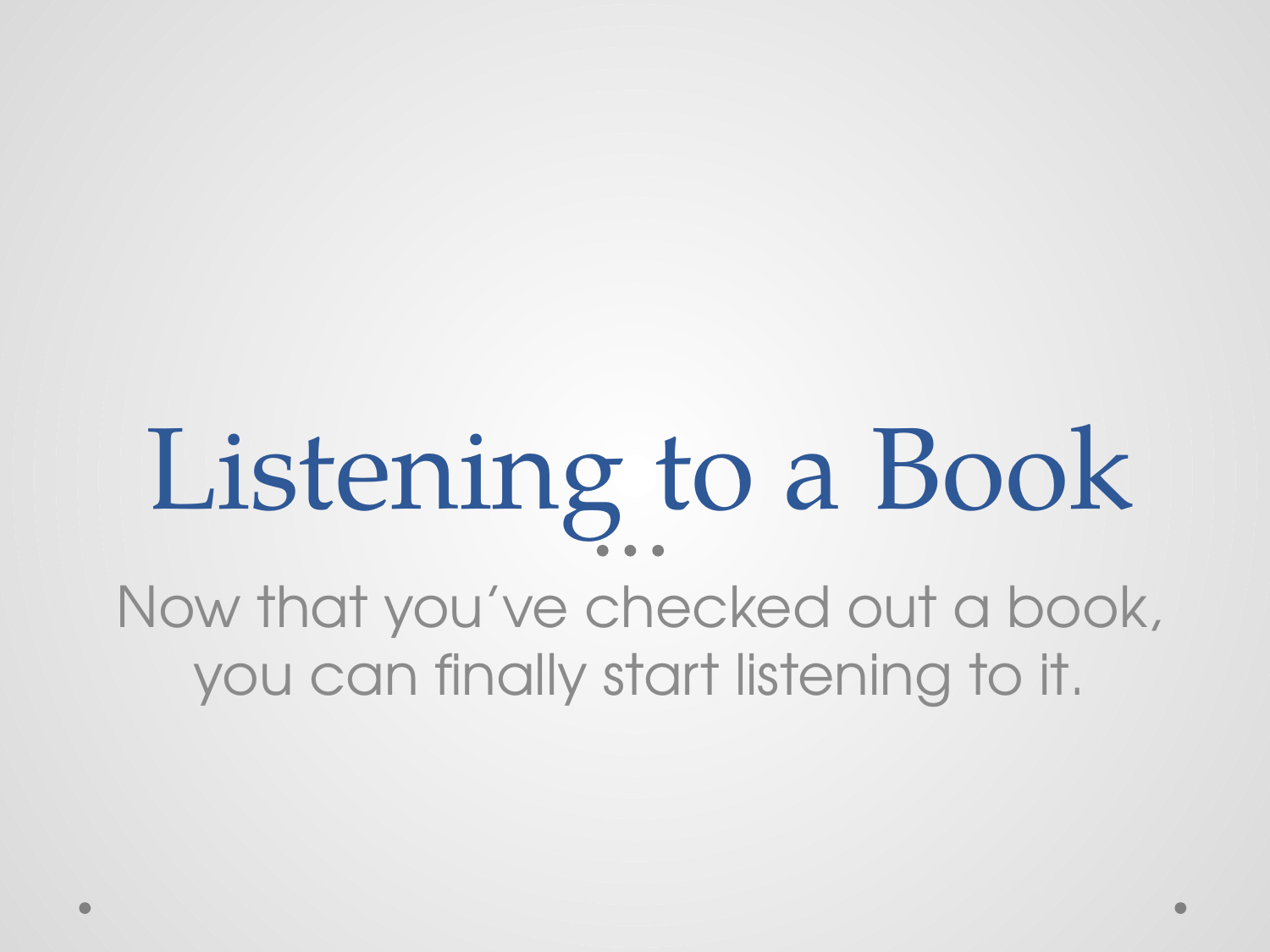

# Listening to a Book
Now that you’ve checked out a book, you can finally start listening to it.